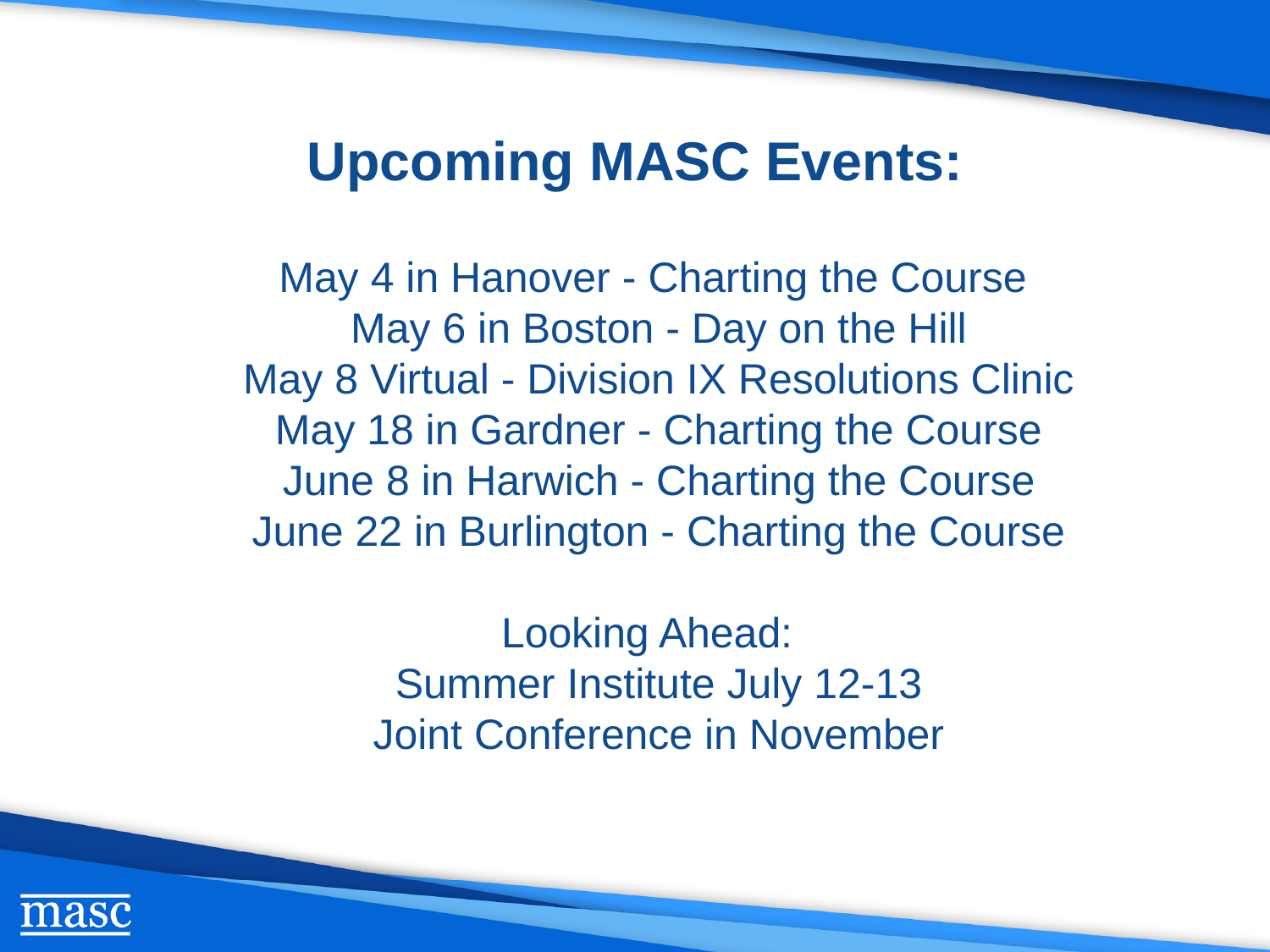

Upcoming MASC Events:
May 4 in Hanover - Charting the Course
May 6 in Boston - Day on the Hill
May 8 Virtual - Division IX Resolutions Clinic
May 18 in Gardner - Charting the Course
June 8 in Harwich - Charting the Course
June 22 in Burlington - Charting the Course

Looking Ahead:
Summer Institute July 12-13
Joint Conference in November